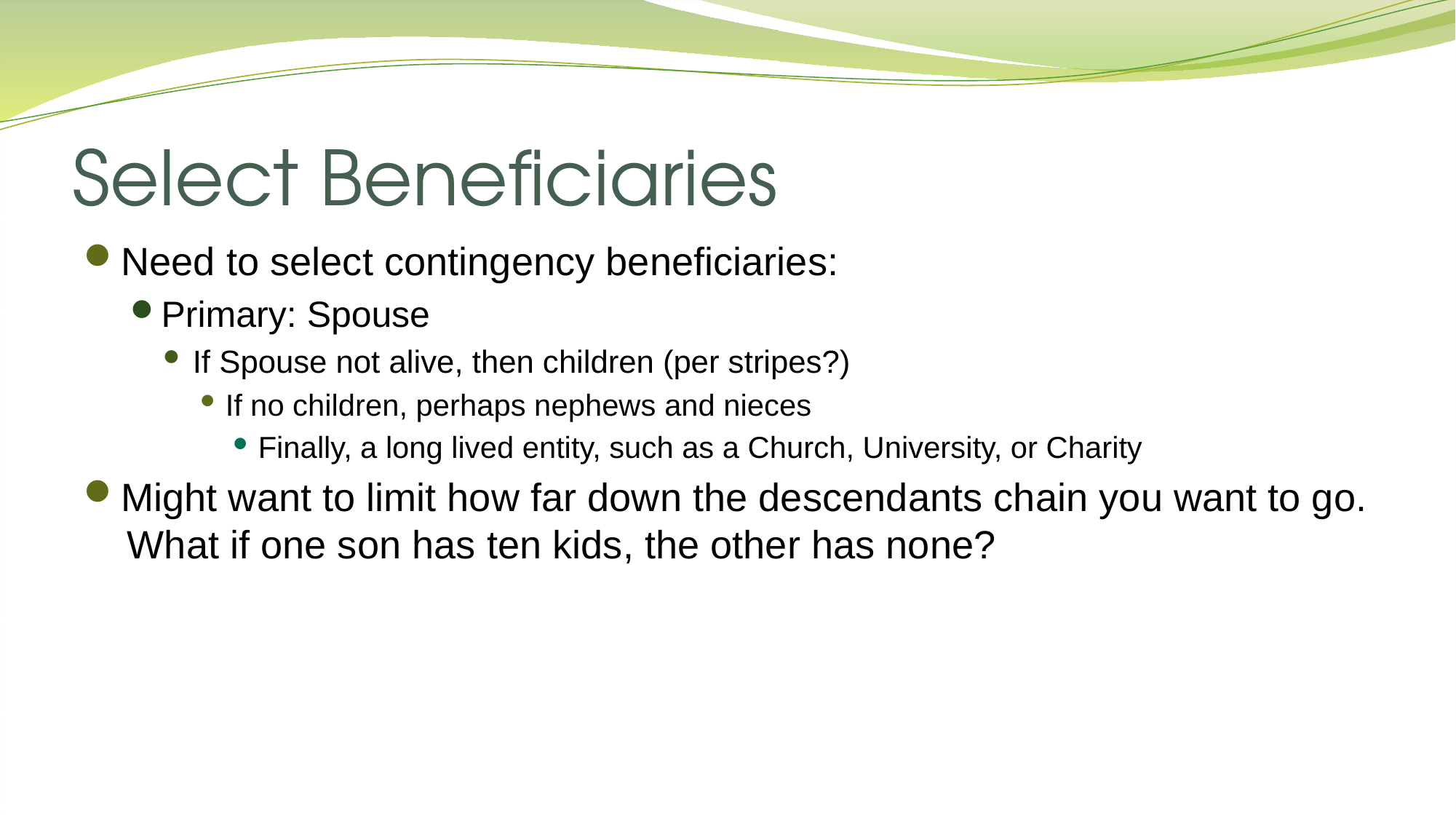

# Select Beneficiaries
Need to select contingency beneficiaries:
Primary: Spouse
If Spouse not alive, then children (per stripes?)
If no children, perhaps nephews and nieces
Finally, a long lived entity, such as a Church, University, or Charity
Might want to limit how far down the descendants chain you want to go.  What if one son has ten kids, the other has none?